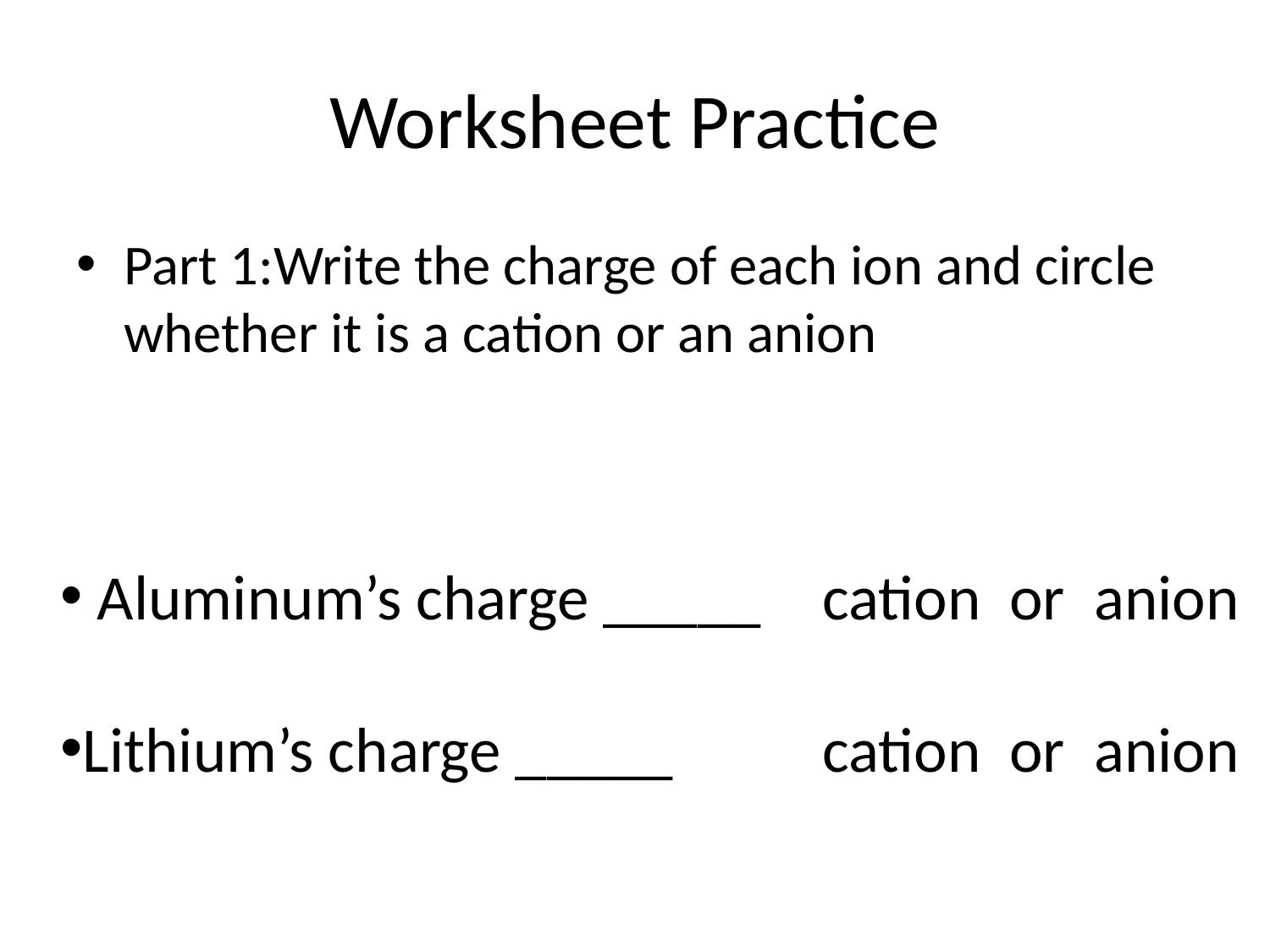

# Worksheet Practice
Part 1:Write the charge of each ion and circle whether it is a cation or an anion

 Aluminum’s charge _____	cation  or  anion

Lithium’s charge _____		cation  or  anion